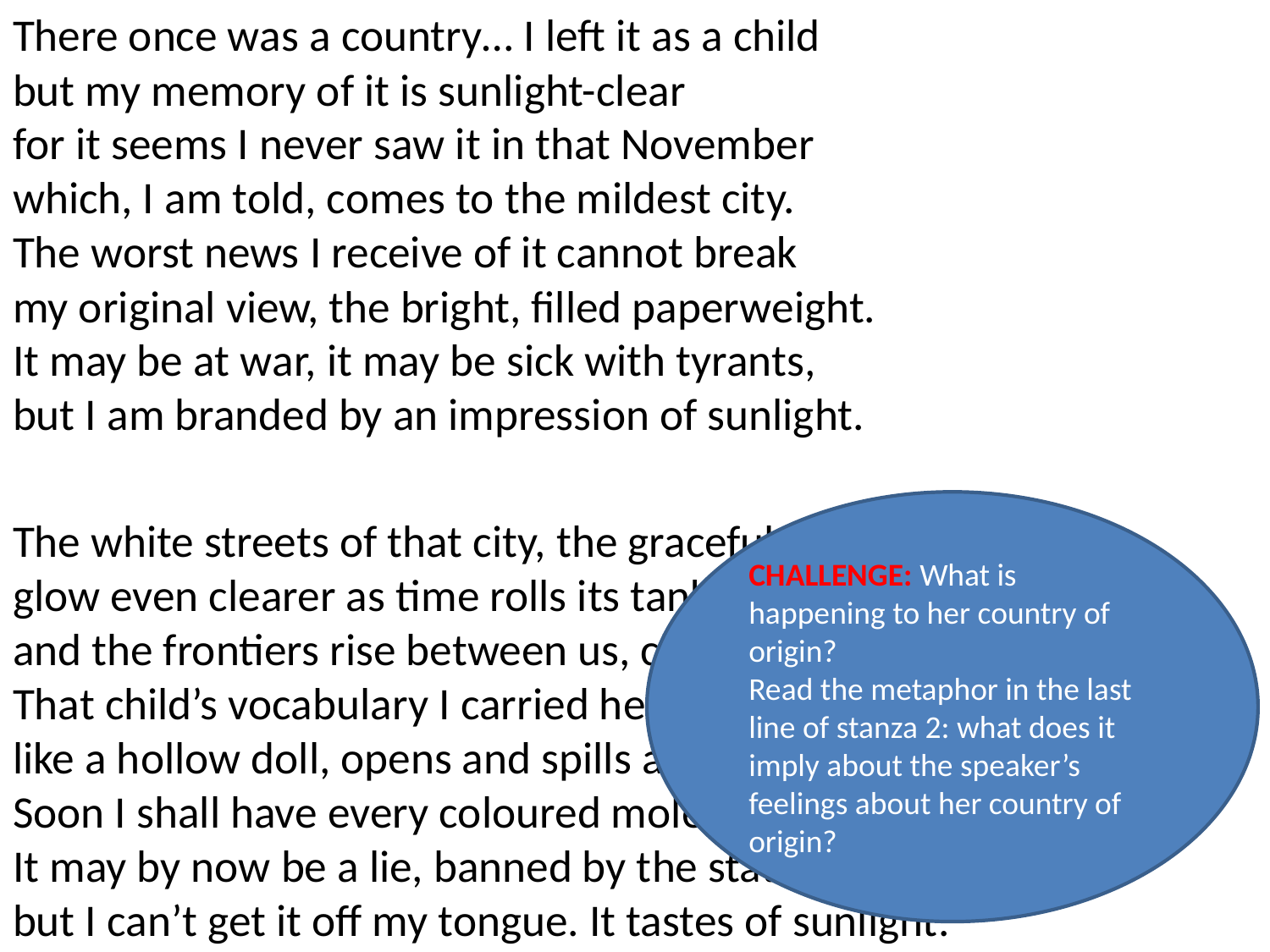

There once was a country… I left it as a child
but my memory of it is sunlight-clear
for it seems I never saw it in that November
which, I am told, comes to the mildest city.
The worst news I receive of it cannot break
my original view, the bright, filled paperweight.
It may be at war, it may be sick with tyrants,
but I am branded by an impression of sunlight.

The white streets of that city, the graceful slopes
glow even clearer as time rolls its tanks
and the frontiers rise between us, close like waves.
That child’s vocabulary I carried here
like a hollow doll, opens and spills a grammar.
Soon I shall have every coloured molecule of it.
It may by now be a lie, banned by the state
but I can’t get it off my tongue. It tastes of sunlight.

CHALLENGE: What is happening to her country of origin?
Read the metaphor in the last line of stanza 2: what does it imply about the speaker’s feelings about her country of origin?